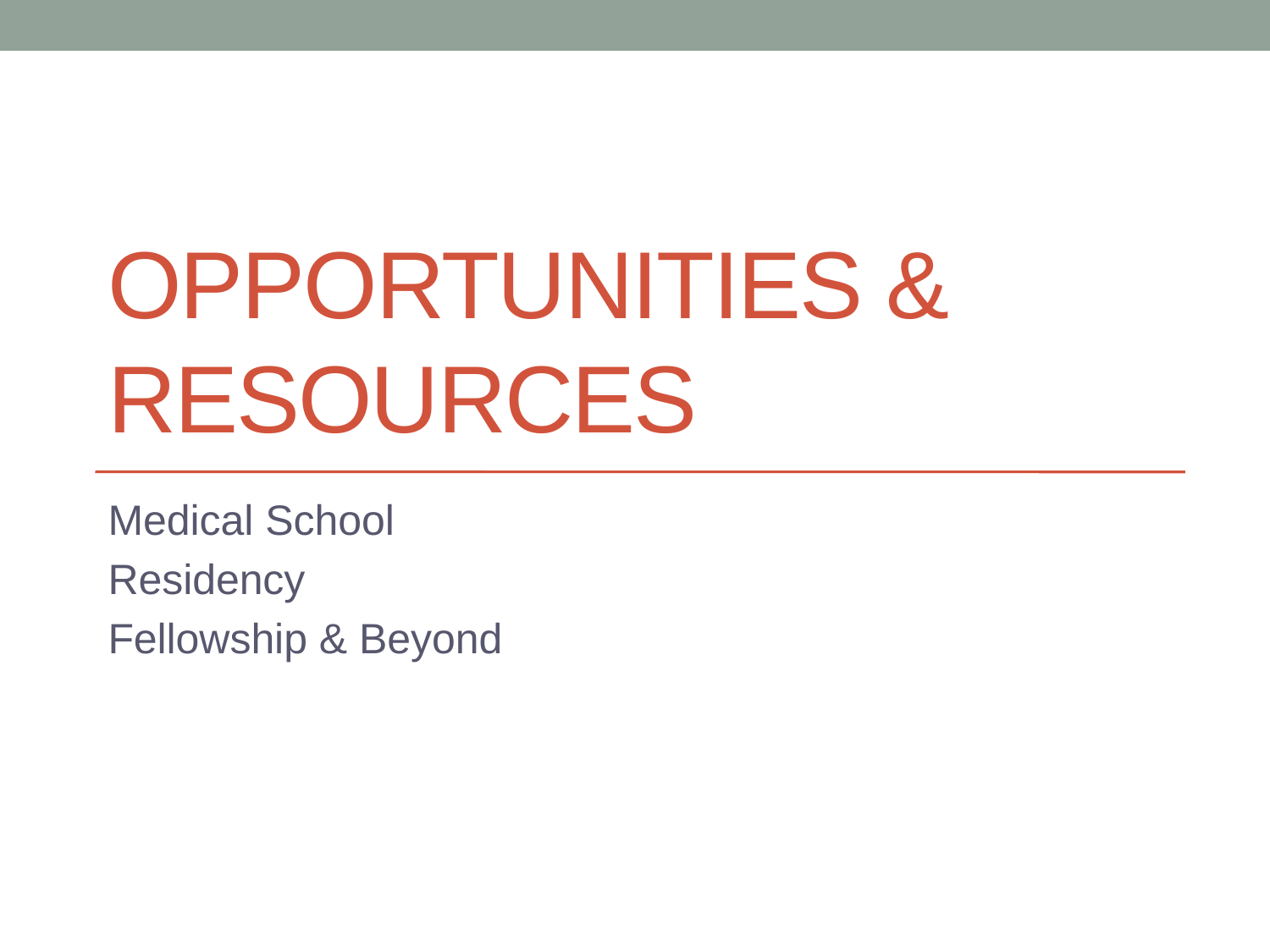

# Opportunities & Resources
Medical School
Residency
Fellowship & Beyond